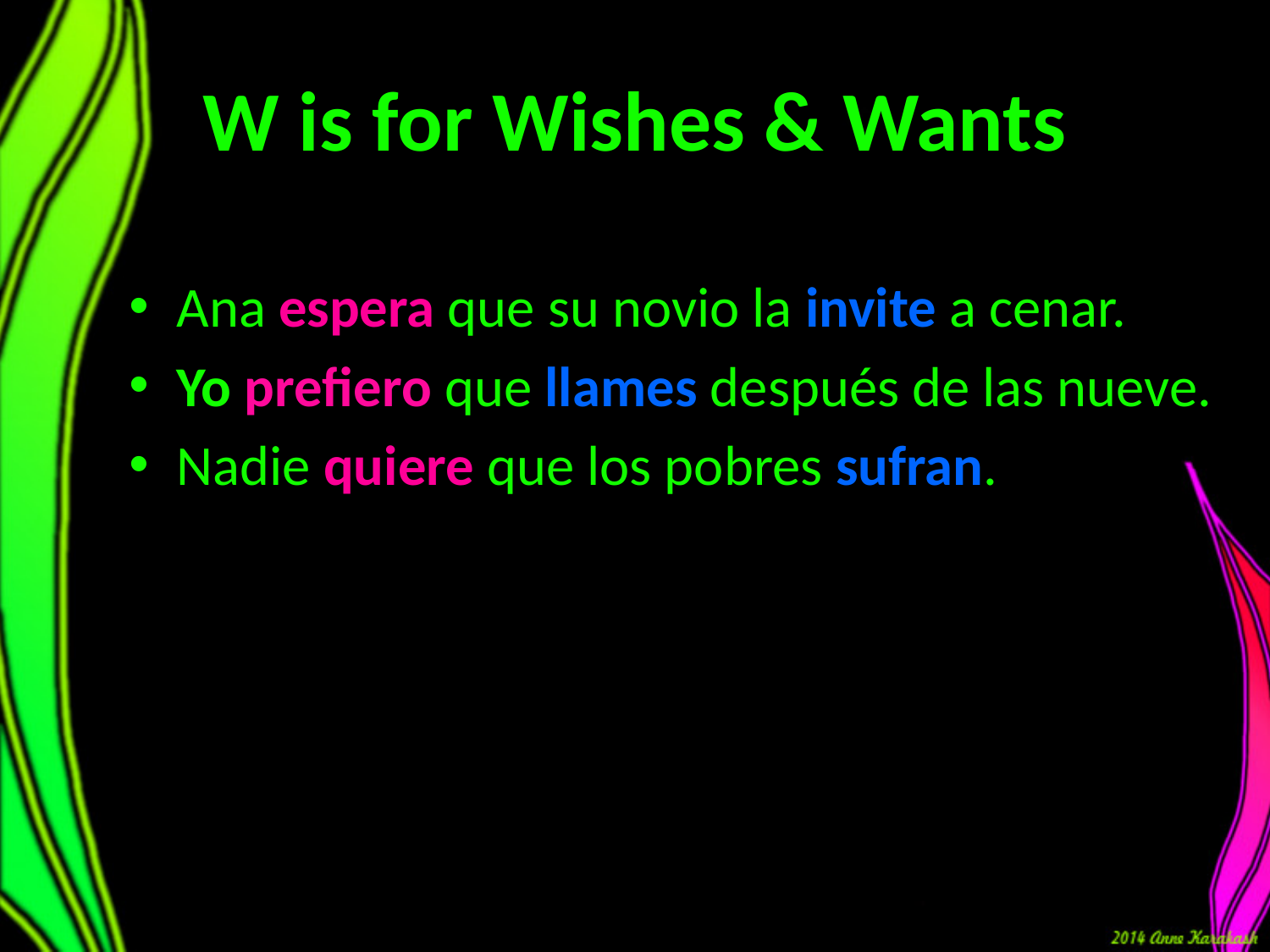

# W is for Wishes & Wants
Ana espera que su novio la invite a cenar.
Yo prefiero que llames después de las nueve.
Nadie quiere que los pobres sufran.